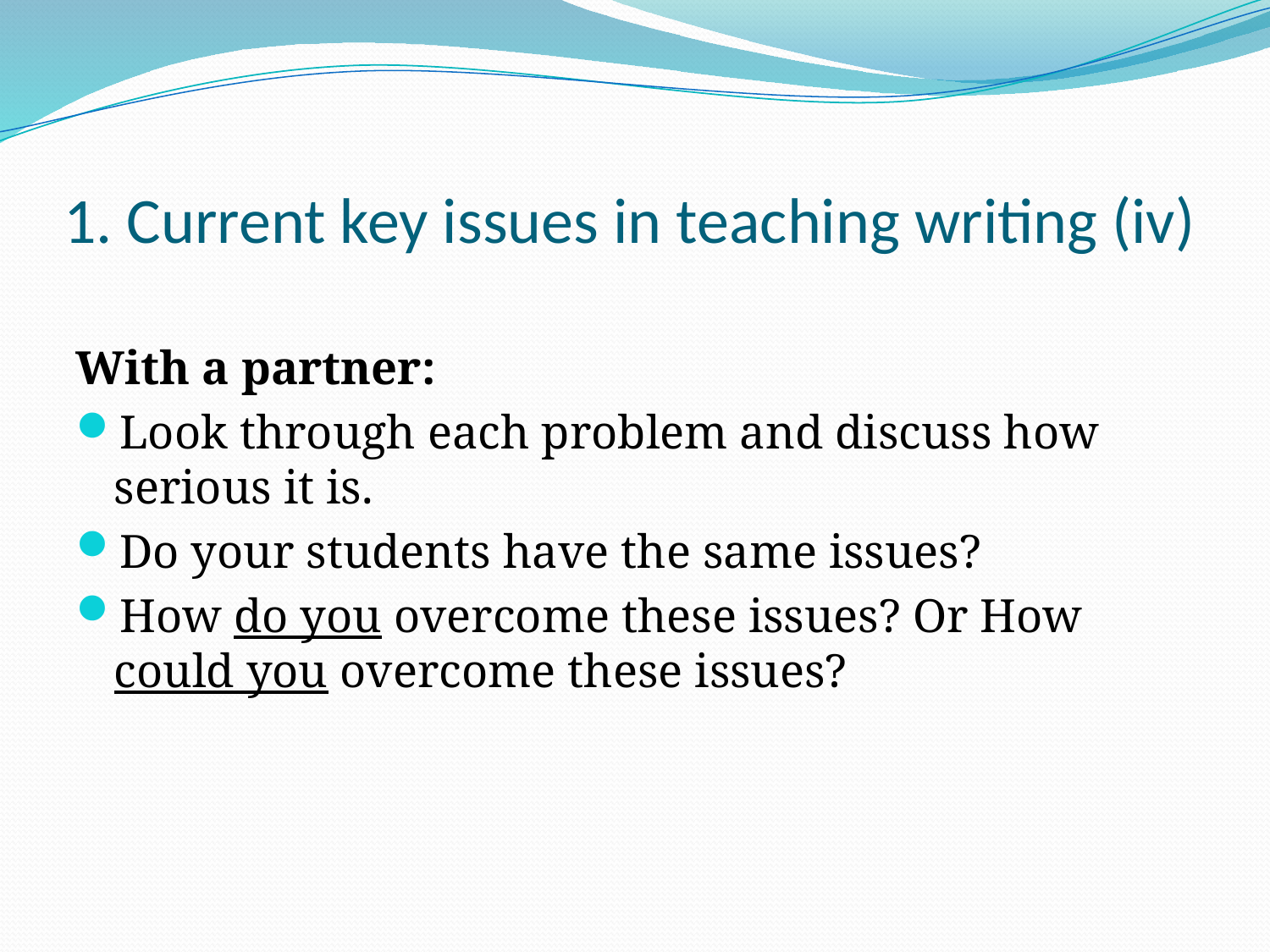

# 1. Current key issues in teaching writing (iv)

With a partner:
Look through each problem and discuss how serious it is.
Do your students have the same issues?
How do you overcome these issues? Or How could you overcome these issues?